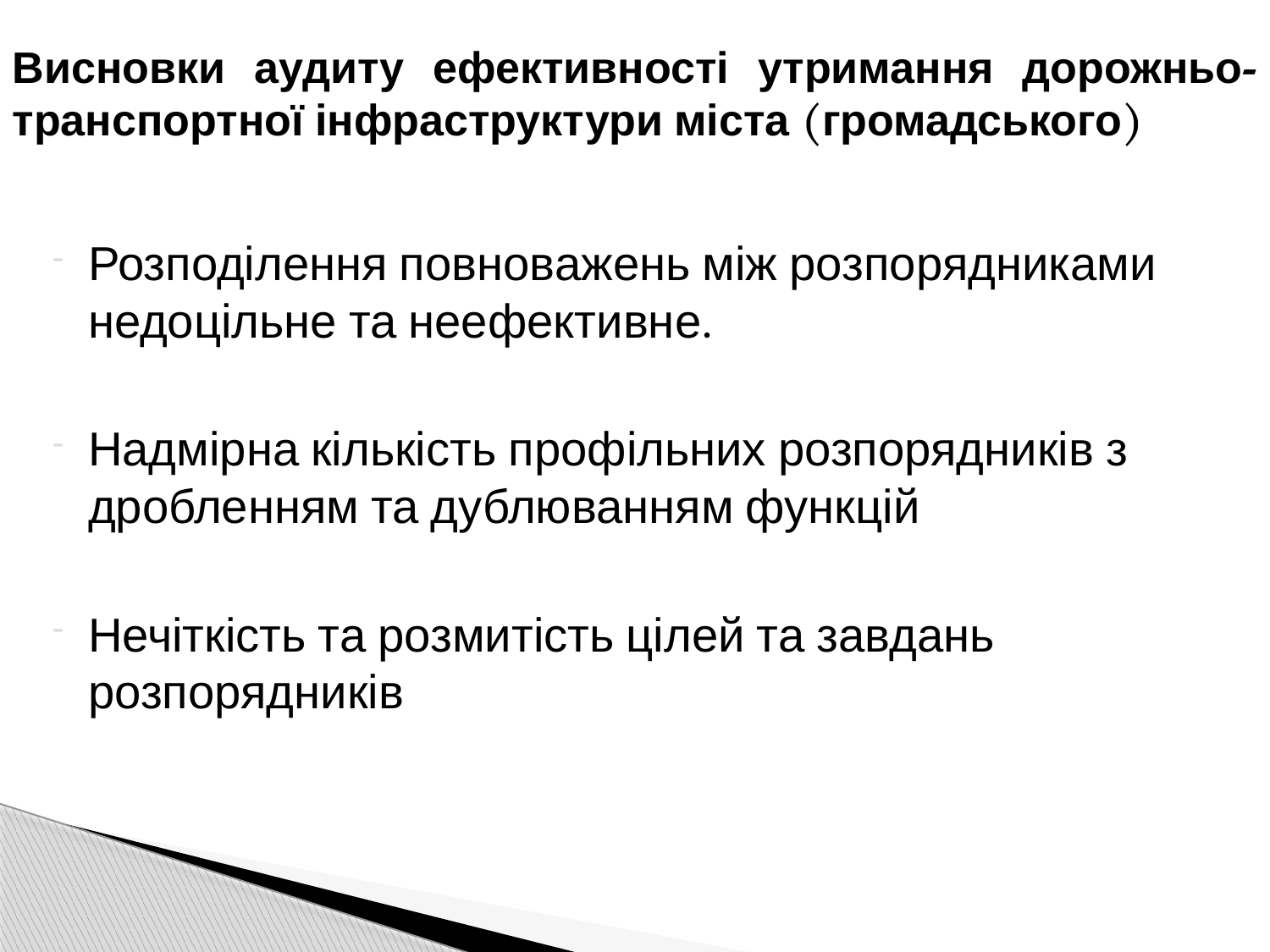

# Висновки аудиту ефективності утримання дорожньо-транспортної інфраструктури міста (громадського)
Розподілення повноважень між розпорядниками  недоцільне та неефективне.

Надмірна кількість профільних розпорядників з дробленням та дублюванням функцій

Нечіткість та розмитість цілей та завдань розпорядників